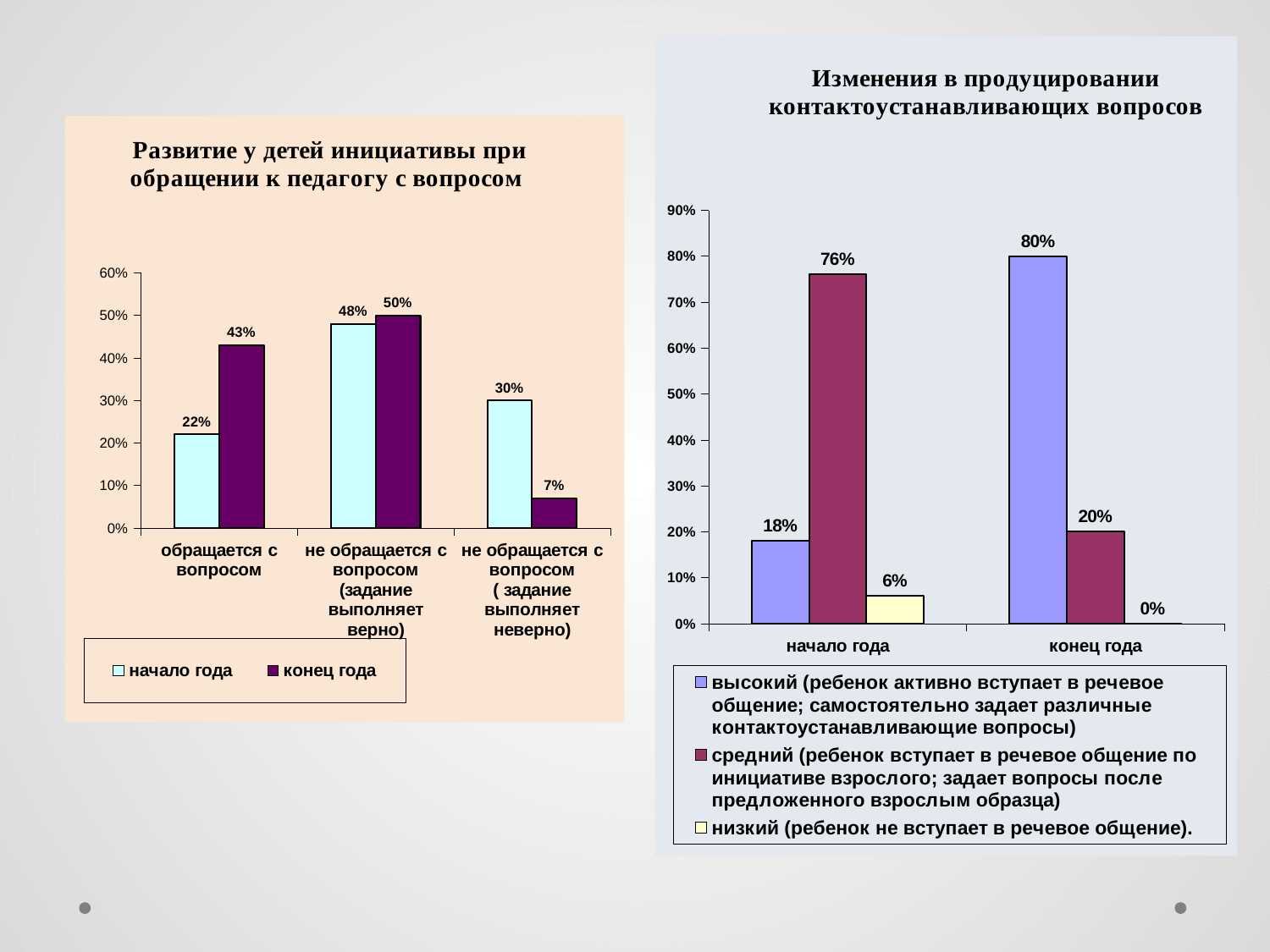

### Chart: Изменения в продуцировании контактоустанавливающих вопросов

| Category | высокий (ребенок активно вступает в речевое общение; самостоятельно задает различные контактоустанавливающие вопросы)  | средний (ребенок вступает в речевое общение по инициативе взрослого; задает вопросы после предложенного взрослым образца) | низкий (ребенок не вступает в речевое общение).   |
|---|---|---|---|
| начало года | 0.18 | 0.76 | 0.06 |
| конец года | 0.8 | 0.2 | 0.0 |

### Chart: Развитие у детей инициативы при обращении к педагогу с вопросом

| Category | начало года | конец года |
|---|---|---|
| обращается с вопросом | 0.22 | 0.43 |
| не обращается с вопросом (задание выполняет верно) | 0.48 | 0.5 |
| не обращается с вопросом ( задание выполняет неверно) | 0.3 | 0.07 |